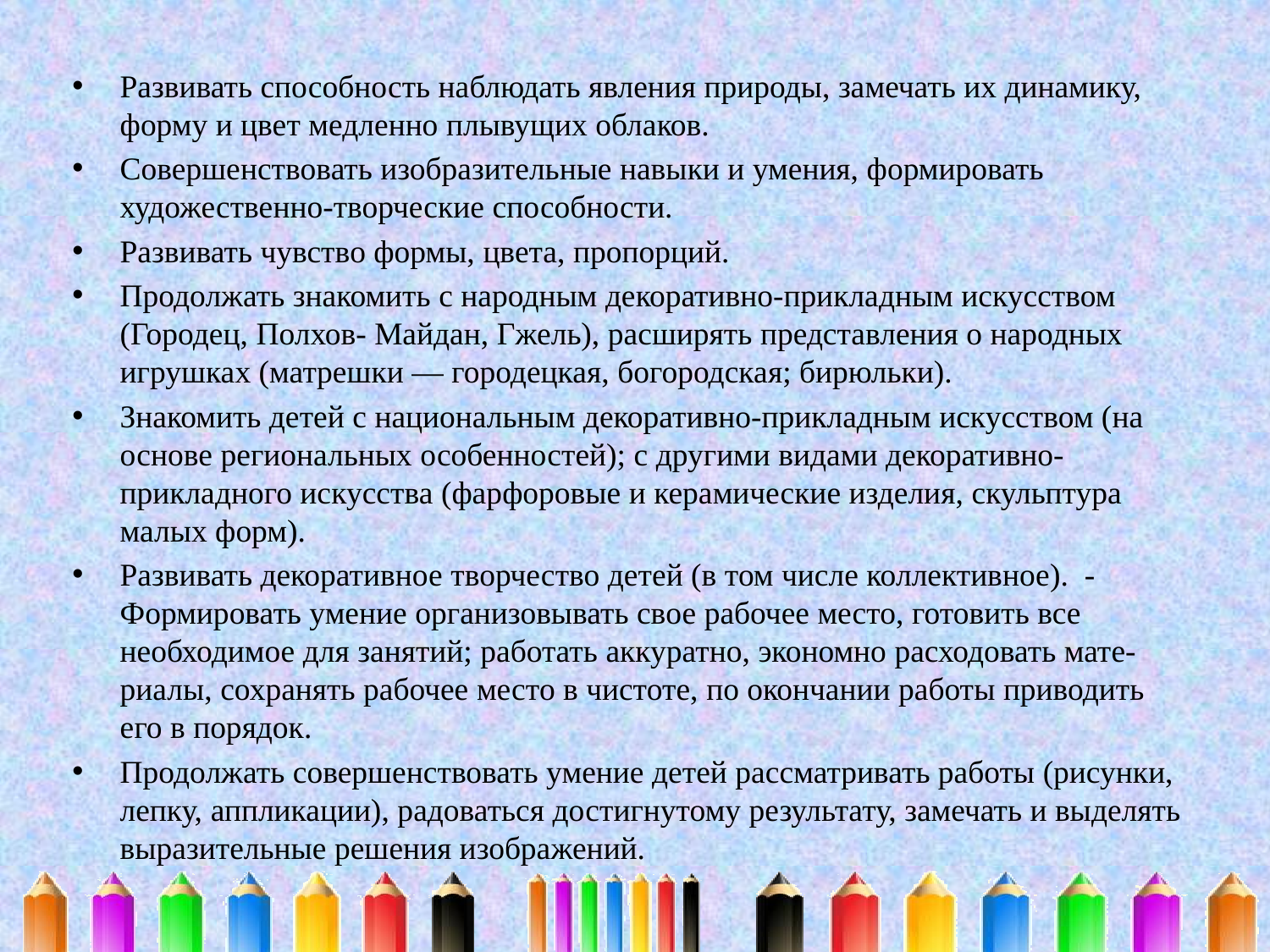

Развивать способность наблюдать явления природы, замечать их динамику, форму и цвет медленно плывущих облаков.
Совершенствовать изобразительные навыки и умения, формировать художественно-творческие способности.
Развивать чувство формы, цвета, пропорций.
Продолжать знакомить с народным декоративно-прикладным искусством (Городец, Полхов- Майдан, Гжель), расширять представления о народных игрушках (матрешки — городецкая, богородская; бирюльки).
Знакомить детей с национальным декоративно-прикладным искусством (на основе региональных особенностей); с другими видами декоративно-прикладного искусства (фарфоровые и керамические изделия, скульптура малых форм).
Развивать декоративное творчество детей (в том числе коллективное).  -Формировать умение организовывать свое рабочее место, готовить все необходимое для занятий; работать аккуратно, экономно расходовать мате- риалы, сохранять рабочее место в чистоте, по окончании работы приводить его в порядок.
Продолжать совершенствовать умение детей рассматривать работы (рисунки, лепку, аппликации), радоваться достигнутому результату, замечать и выделять выразительные решения изображений.